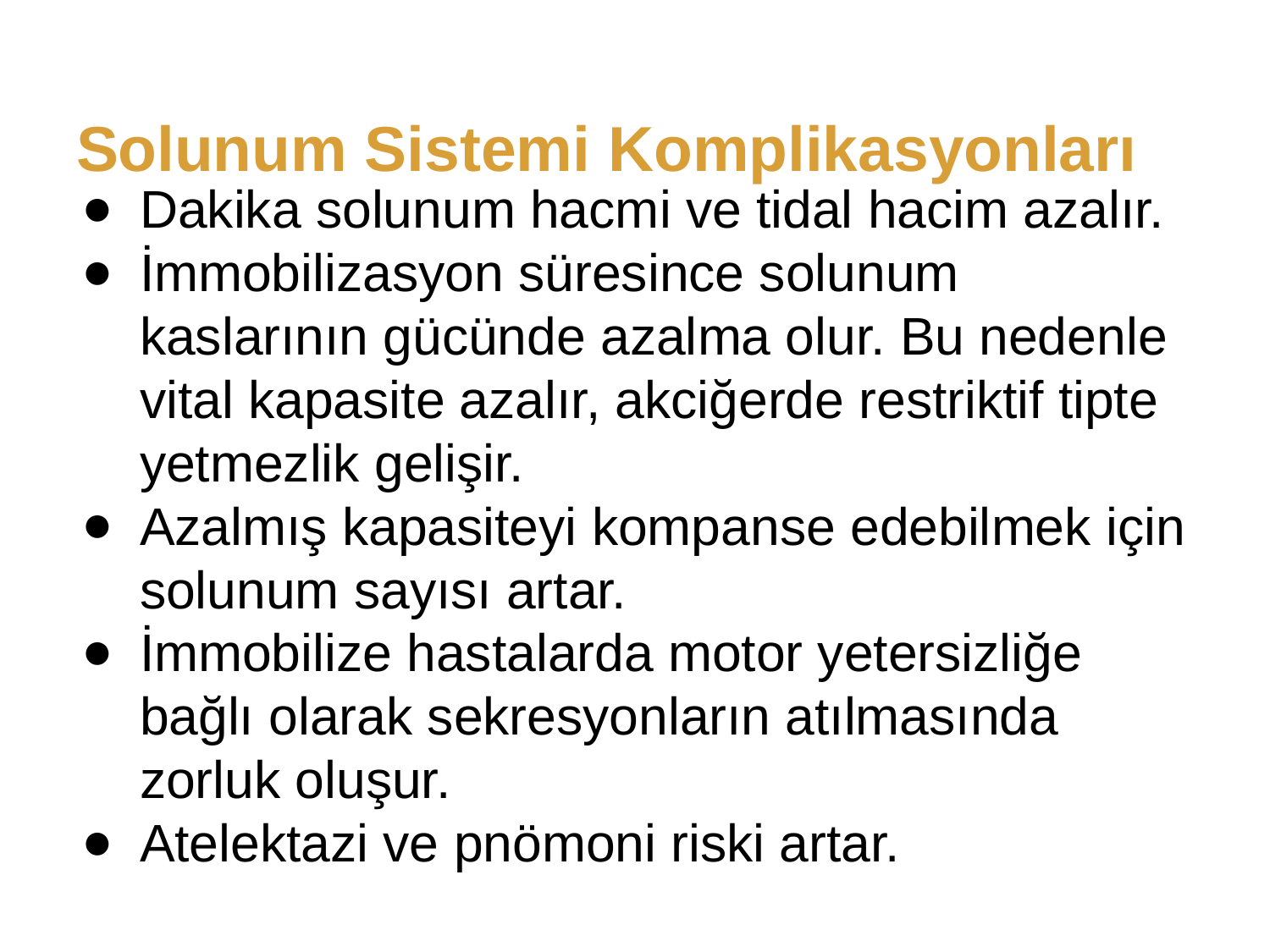

# Solunum Sistemi Komplikasyonları
Dakika solunum hacmi ve tidal hacim azalır.
İmmobilizasyon süresince solunum kaslarının gücünde azalma olur. Bu nedenle vital kapasite azalır, akciğerde restriktif tipte yetmezlik gelişir.
Azalmış kapasiteyi kompanse edebilmek için solunum sayısı artar.
İmmobilize hastalarda motor yetersizliğe bağlı olarak sekresyonların atılmasında zorluk oluşur.
Atelektazi ve pnömoni riski artar.